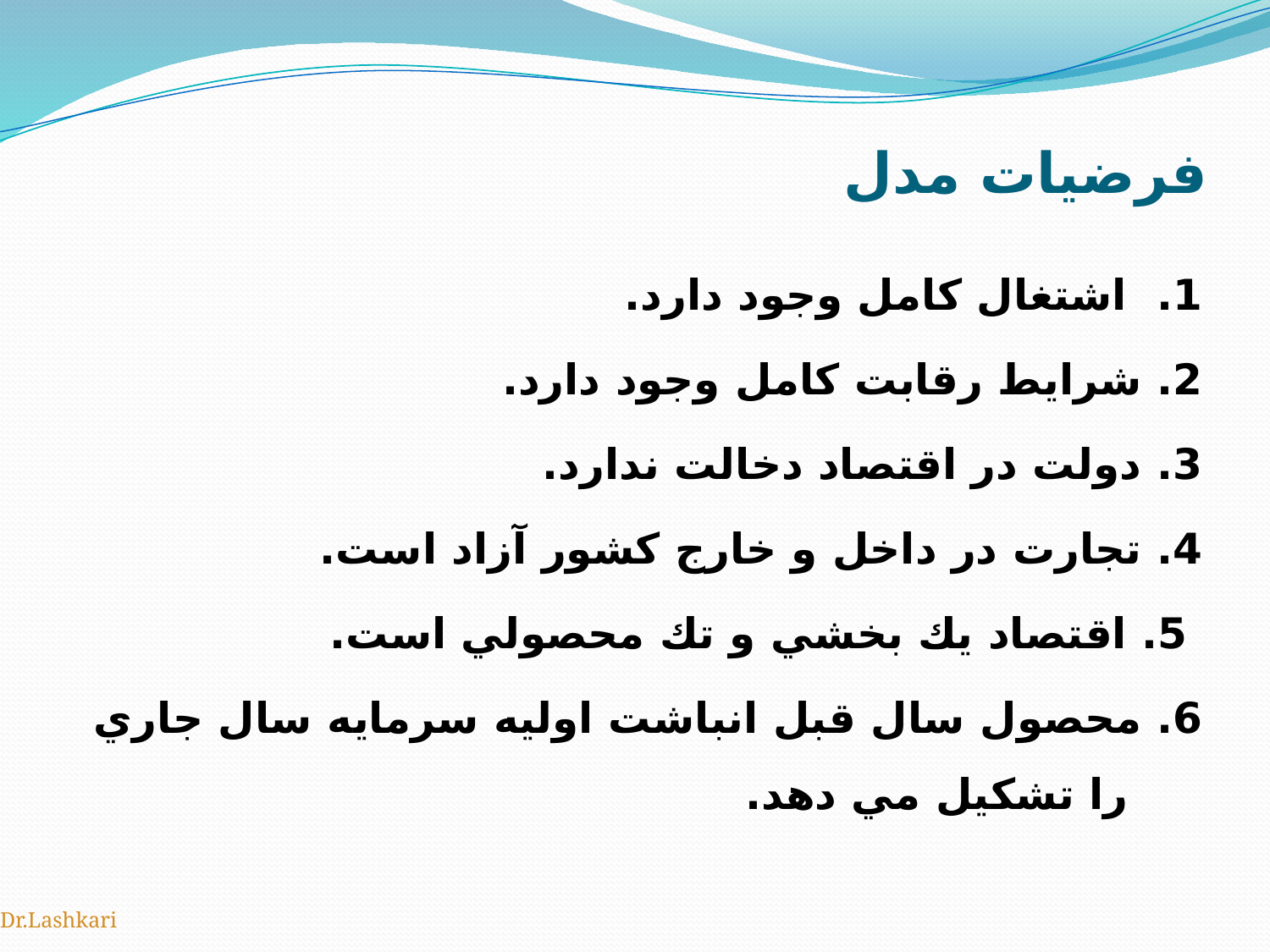

# فرضيات مدل
1.  اشتغال كامل وجود دارد.
2. شرايط رقابت كامل وجود دارد.
3. دولت در اقتصاد دخالت ندارد.
4. تجارت در داخل و خارج كشور آزاد است.
 5. اقتصاد يك بخشي و تك محصولي است.
6. محصول سال قبل انباشت اوليه سرمايه سال جاري را تشكيل مي دهد.

Dr.Lashkari